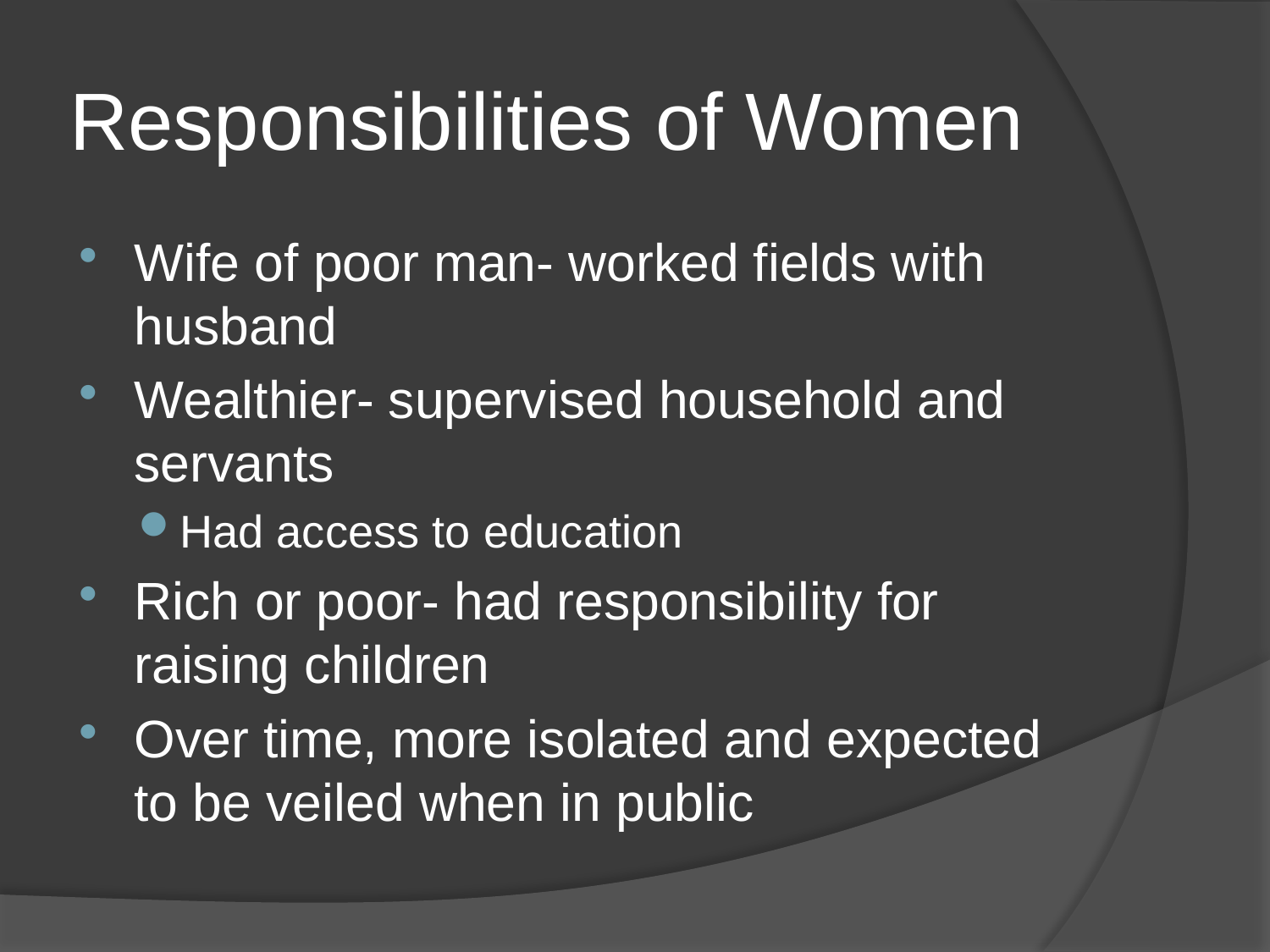

# Responsibilities of Women
Wife of poor man- worked fields with husband
Wealthier- supervised household and servants
Had access to education
Rich or poor- had responsibility for raising children
Over time, more isolated and expected to be veiled when in public